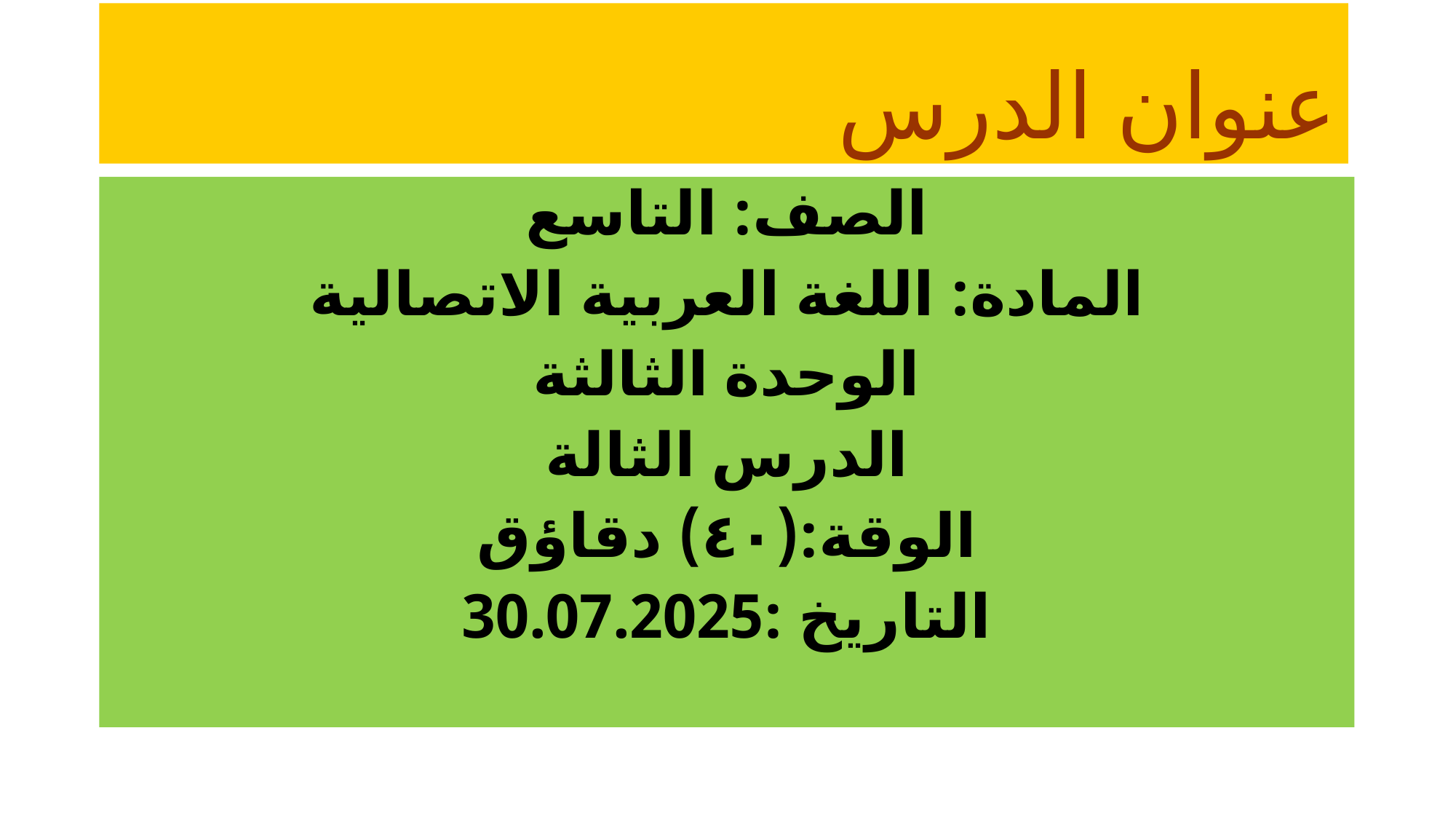

# عنوان الدرس
الصف: التاسع
المادة: اللغة العربية الاتصالية
الوحدة الثالثة
الدرس الثالة
الوقة:(٤٠) دقاؤق
التاريخ :30.07.2025